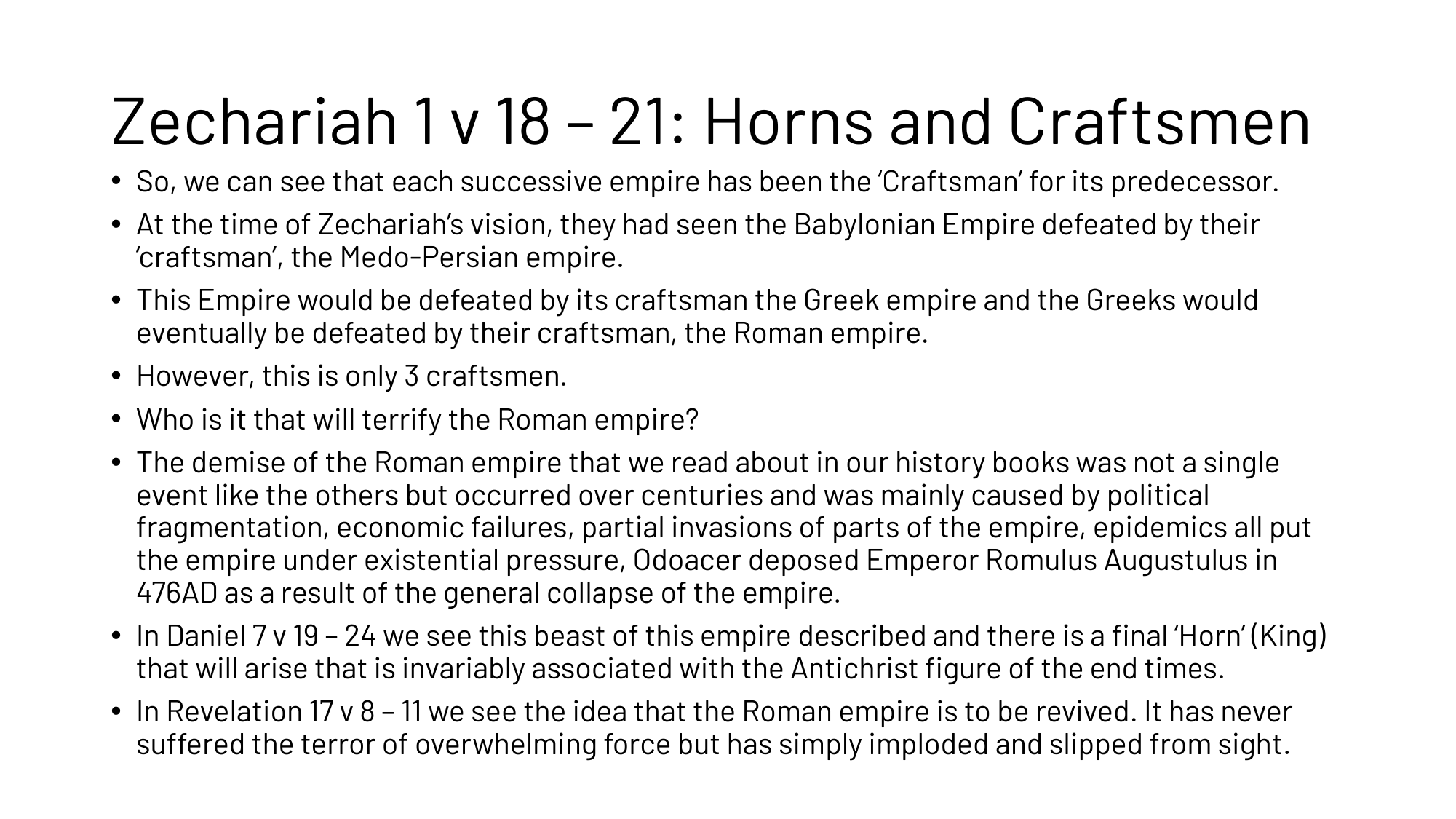

# Zechariah 1 v 18 – 21: Horns and Craftsmen
So, we can see that each successive empire has been the ‘Craftsman’ for its predecessor.
At the time of Zechariah’s vision, they had seen the Babylonian Empire defeated by their ‘craftsman’, the Medo-Persian empire.
This Empire would be defeated by its craftsman the Greek empire and the Greeks would eventually be defeated by their craftsman, the Roman empire.
However, this is only 3 craftsmen.
Who is it that will terrify the Roman empire?
The demise of the Roman empire that we read about in our history books was not a single event like the others but occurred over centuries and was mainly caused by political fragmentation, economic failures, partial invasions of parts of the empire, epidemics all put the empire under existential pressure, Odoacer deposed Emperor Romulus Augustulus in 476AD as a result of the general collapse of the empire.
In Daniel 7 v 19 – 24 we see this beast of this empire described and there is a final ‘Horn’ (King) that will arise that is invariably associated with the Antichrist figure of the end times.
In Revelation 17 v 8 – 11 we see the idea that the Roman empire is to be revived. It has never suffered the terror of overwhelming force but has simply imploded and slipped from sight.